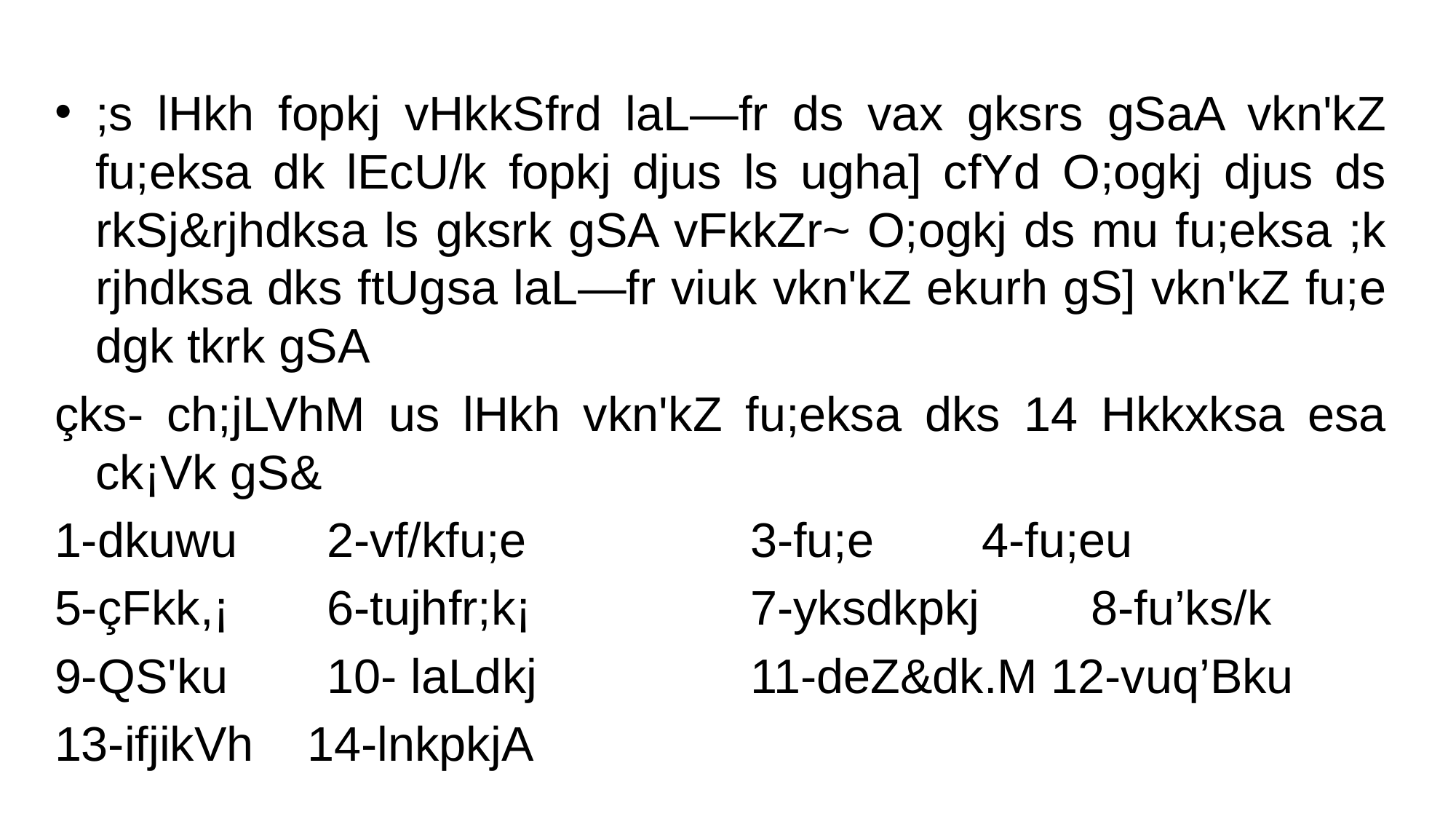

;s lHkh fopkj vHkkSfrd laL—fr ds vax gksrs gSaA vkn'kZ fu;eksa dk lEcU/k fopkj djus ls ugha] cfYd O;ogkj djus ds rkSj&rjhdksa ls gksrk gSA vFkkZr~ O;ogkj ds mu fu;eksa ;k rjhdksa dks ftUgsa laL—fr viuk vkn'kZ ekurh gS] vkn'kZ fu;e dgk tkrk gSA
çks- ch;jLVhM us lHkh vkn'kZ fu;eksa dks 14 Hkkxksa esa ck¡Vk gS&
1-dkuwu	 2-vf/kfu;e 		3-fu;e 	 4-fu;eu
5-çFkk,¡ 	 6-tujhfr;k¡ 		7-yksdkpkj 	 8-fu’ks/k
9-QS'ku 	 10- laLdkj 		11-deZ&dk.M 12-vuq’Bku
13-ifjikVh    14-lnkpkjA